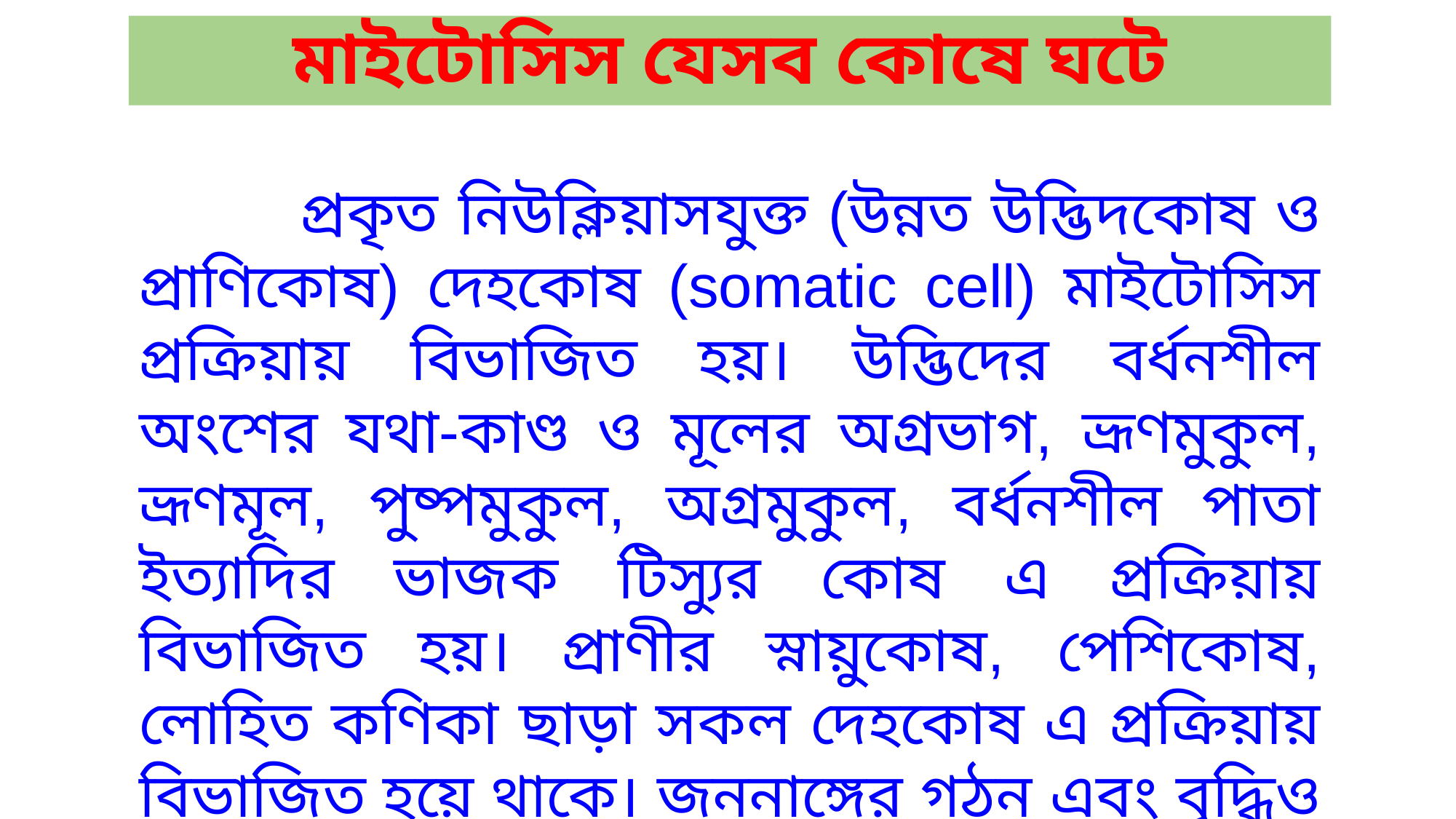

মাইটোসিস যেসব কোষে ঘটে
        প্রকৃত নিউক্লিয়াসযুক্ত (উন্নত উদ্ভিদকোষ ও প্রাণিকোষ) দেহকোষ (somatic cell) মাইটোসিস প্রক্রিয়ায় বিভাজিত হয়। উদ্ভিদের বর্ধনশীল অংশের যথা-কাণ্ড ও মূলের অগ্রভাগ, ভ্রূণমুকুল, ভ্রূণমূল, পুষ্পমুকুল, অগ্ৰমুকুল, বর্ধনশীল পাতা ইত্যাদির ভাজক টিস্যুর কোষ এ প্রক্রিয়ায় বিভাজিত হয়। প্রাণীর স্নায়ুকোষ, পেশিকোষ, লোহিত কণিকা ছাড়া সকল দেহকোষ এ প্রক্রিয়ায় বিভাজিত হয়ে থাকে। জননাঙ্গের গঠন এবং বৃদ্ধিও মাইটোসিস প্রক্রিয়ার মাধ্যমেই হয়ে থাকে।